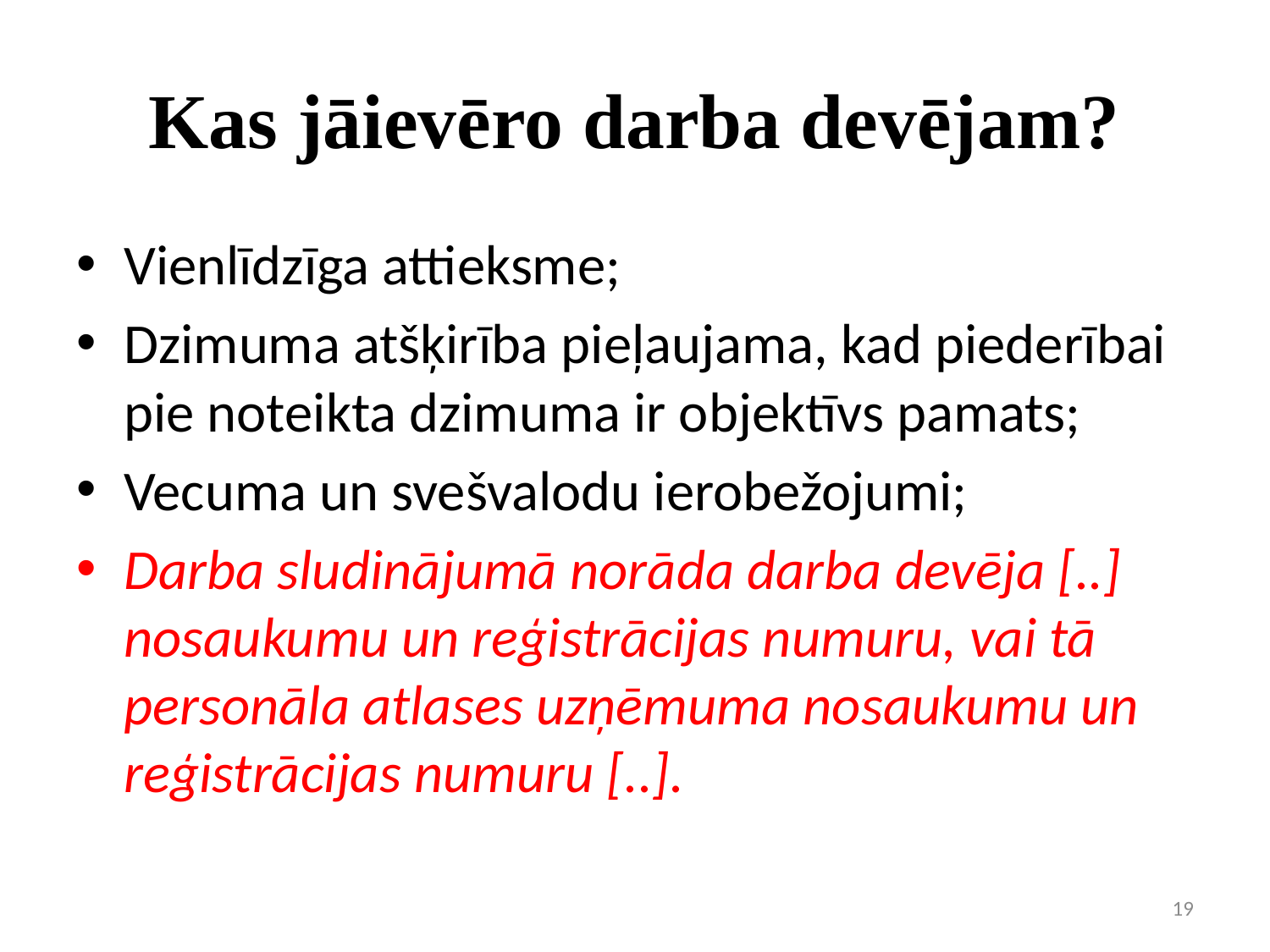

# Kas jāievēro darba devējam?
Vienlīdzīga attieksme;
Dzimuma atšķirība pieļaujama, kad piederībai pie noteikta dzimuma ir objektīvs pamats;
Vecuma un svešvalodu ierobežojumi;
Darba sludinājumā norāda darba devēja [..] nosaukumu un reģistrācijas numuru, vai tā personāla atlases uzņēmuma nosaukumu un reģistrācijas numuru [..].
19